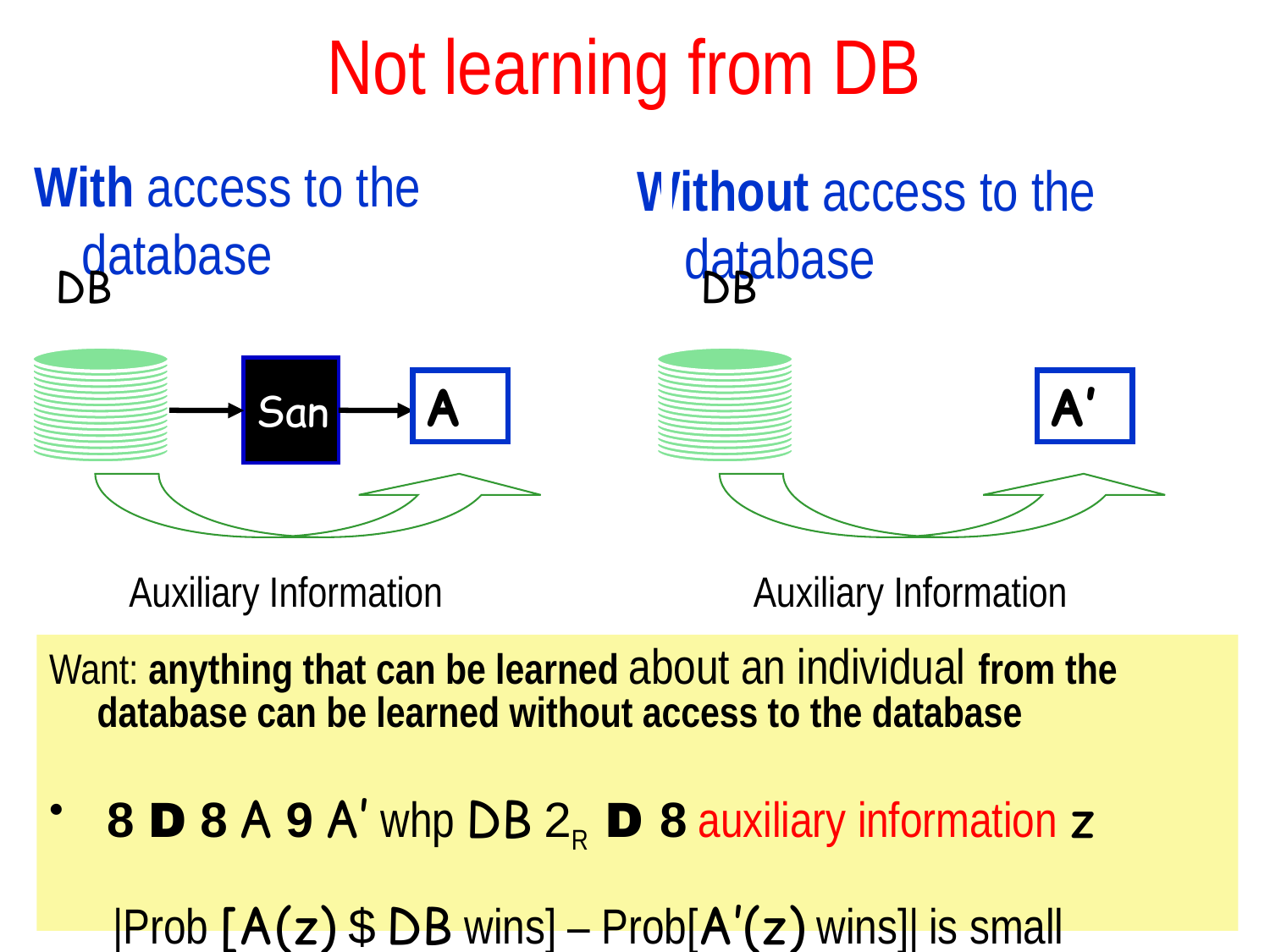

# Not learning from DB

With access to the database
Without access to the database
DB
DB

A
A’
San
San

Auxiliary Information
Auxiliary Information
Want: anything that can be learned about an individual from the database can be learned without access to the database

 8 D 8 A 9 A’ whp DB 2R D 8 auxiliary information z
|Prob [A(z) $ DB wins] – Prob[A’(z) wins]| is small